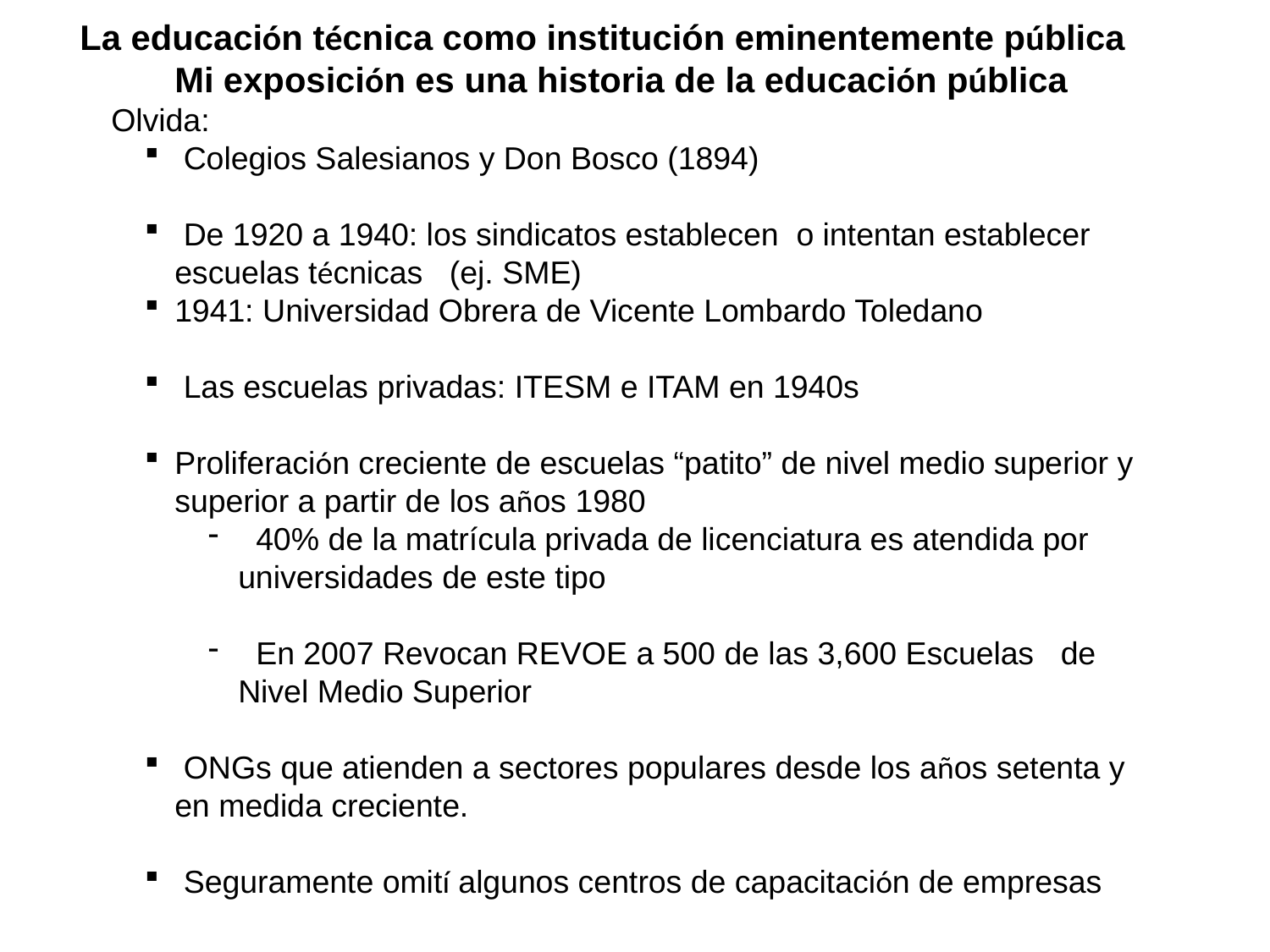

La educación técnica como institución eminentemente pública
Mi exposición es una historia de la educación pública
Olvida:
 Colegios Salesianos y Don Bosco (1894)

 De 1920 a 1940: los sindicatos establecen  o intentan establecer  escuelas técnicas   (ej. SME)
1941: Universidad Obrera de Vicente Lombardo Toledano
 Las escuelas privadas: ITESM e ITAM en 1940s

Proliferación creciente de escuelas “patito” de nivel medio superior y superior a partir de los años 1980
  40% de la matrícula privada de licenciatura es atendida por universidades de este tipo

  En 2007 Revocan REVOE a 500 de las 3,600 Escuelas   de       Nivel Medio Superior

 ONGs que atienden a sectores populares desde los años setenta y en medida creciente.
 Seguramente omití algunos centros de capacitación de empresas